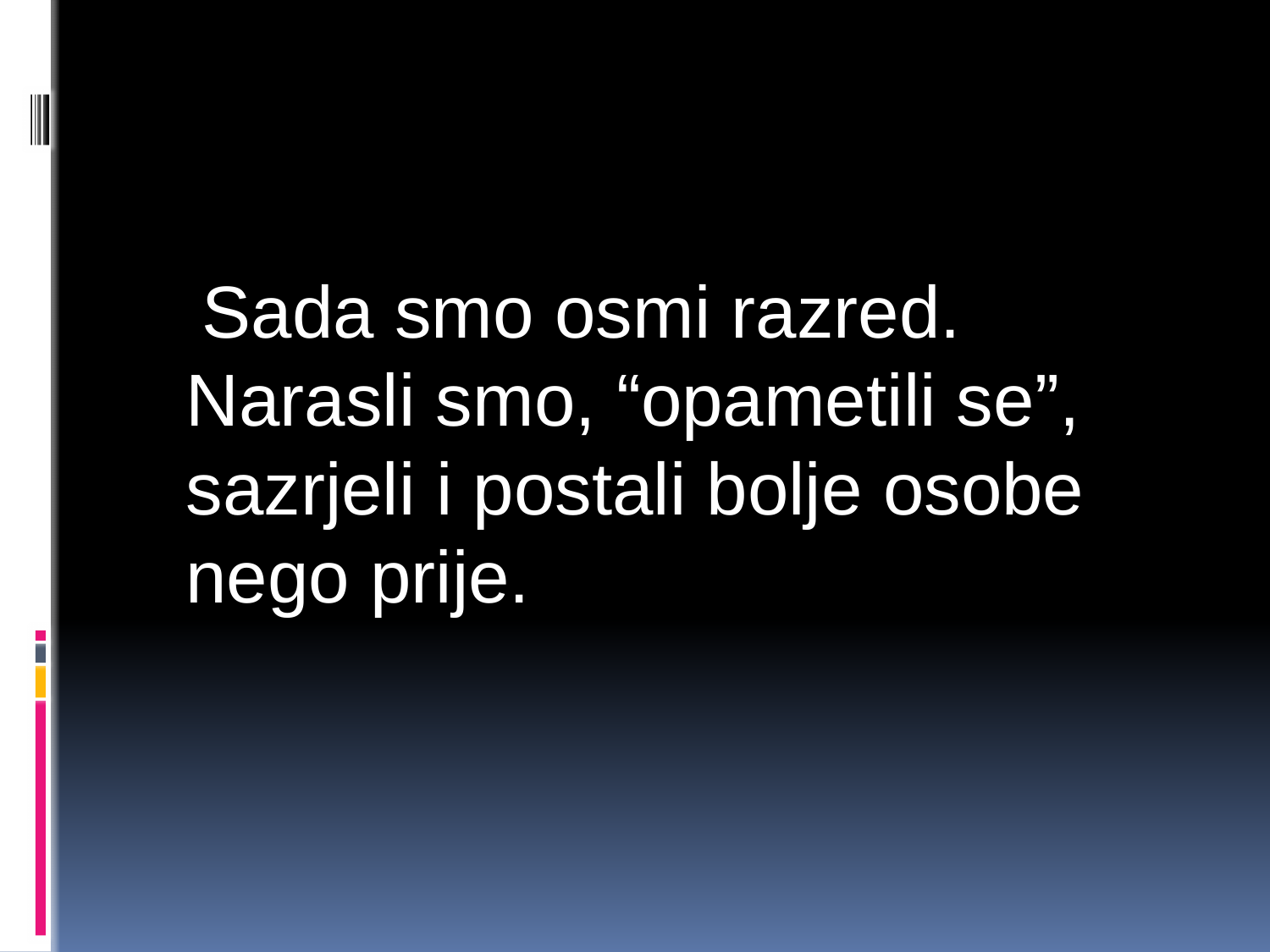

Sada smo osmi razred. Narasli smo, “opametili se”, sazrjeli i postali bolje osobe nego prije.